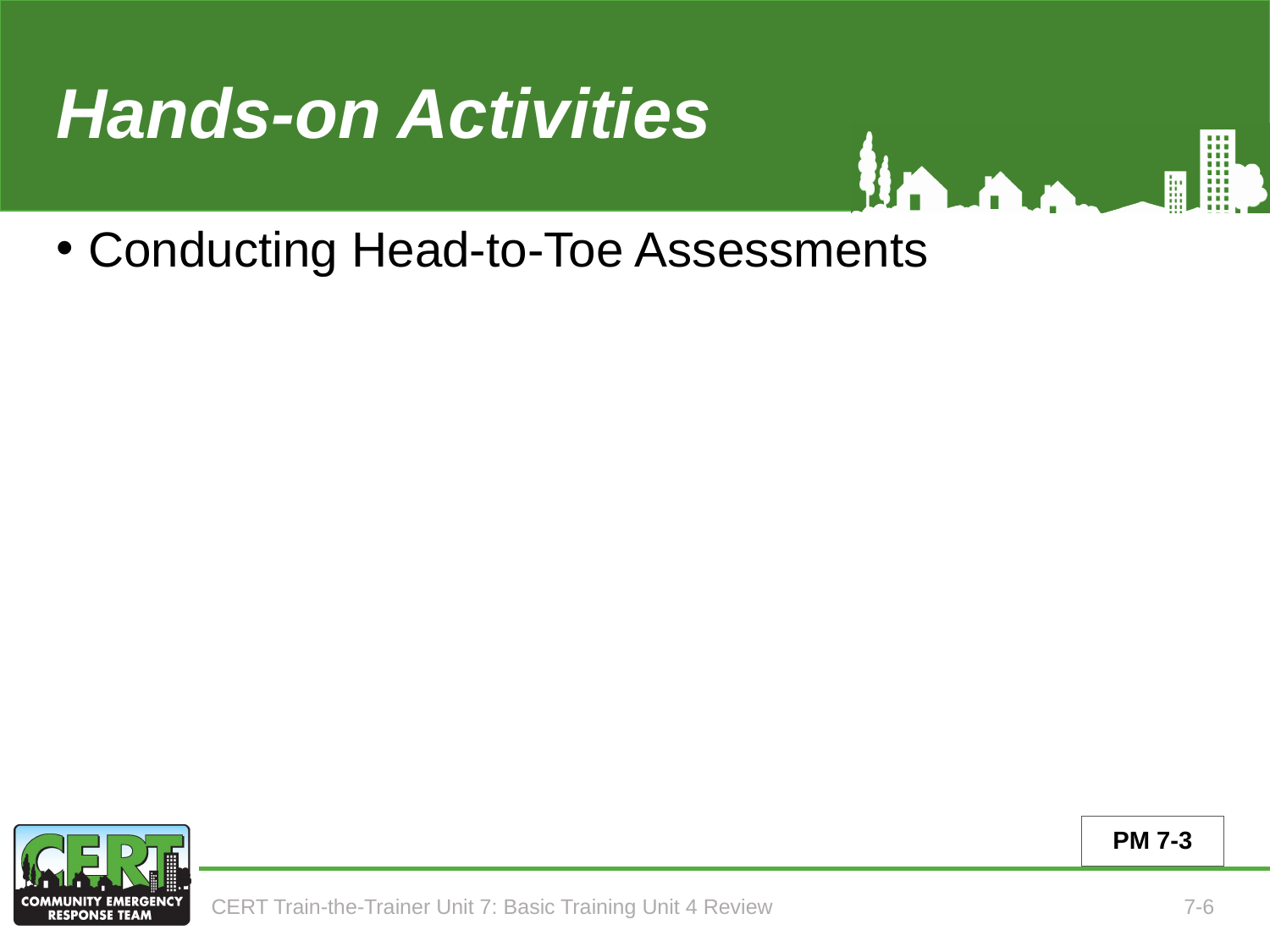

# Hands-on Activities (Unit 7)
Conducting Head-to-Toe Assessments
PM 7-3
CERT Train-the-Trainer Unit 7: Basic Training Unit 4 Review
7-6